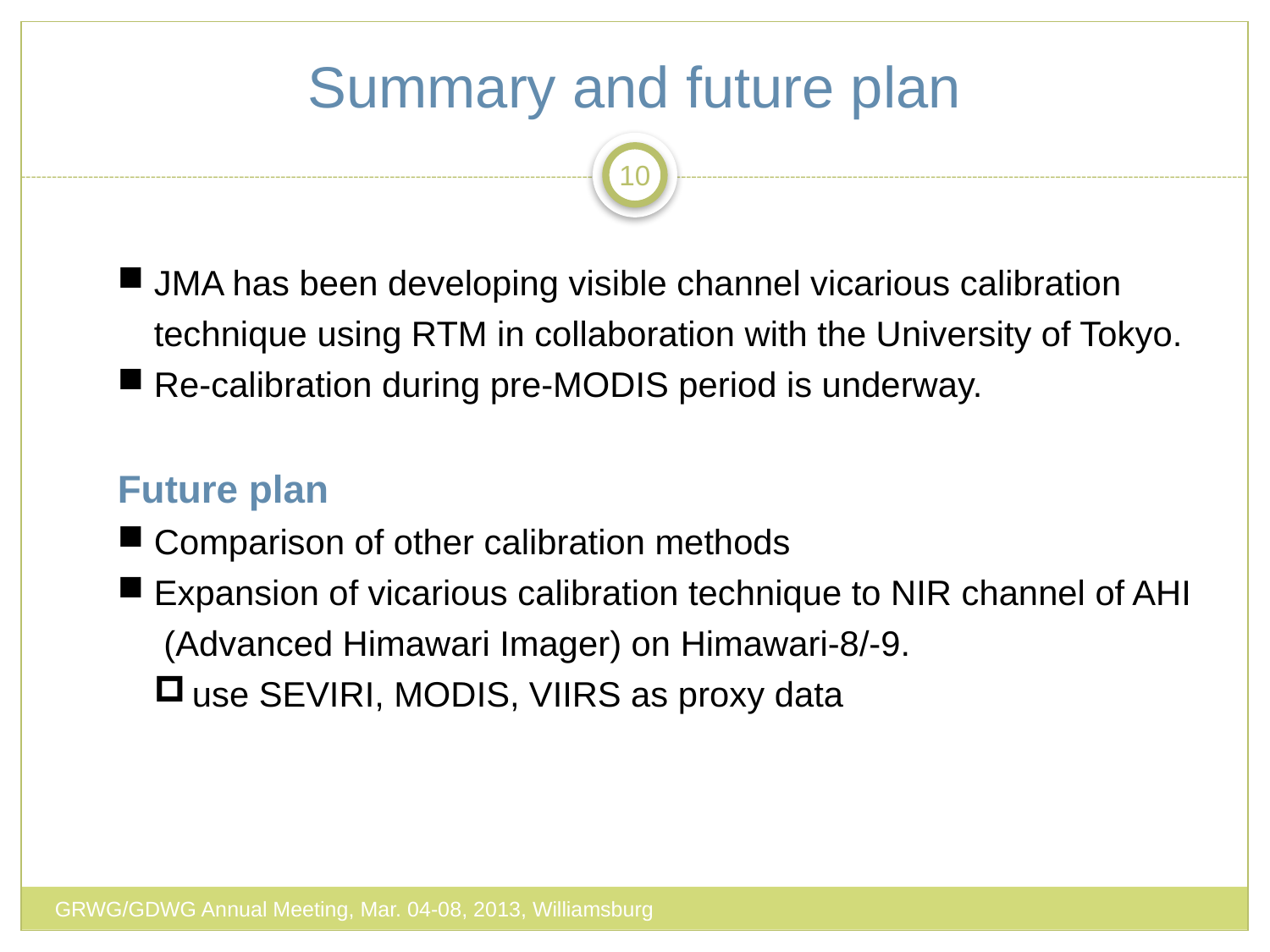

# Summary and future plan
10
JMA has been developing visible channel vicarious calibration technique using RTM in collaboration with the University of Tokyo.
Re-calibration during pre-MODIS period is underway.

Future plan
Comparison of other calibration methods
Expansion of vicarious calibration technique to NIR channel of AHI  (Advanced Himawari Imager) on Himawari-8/-9.
use SEVIRI, MODIS, VIIRS as proxy data

GRWG/GDWG Annual Meeting, Mar. 04-08, 2013, Williamsburg